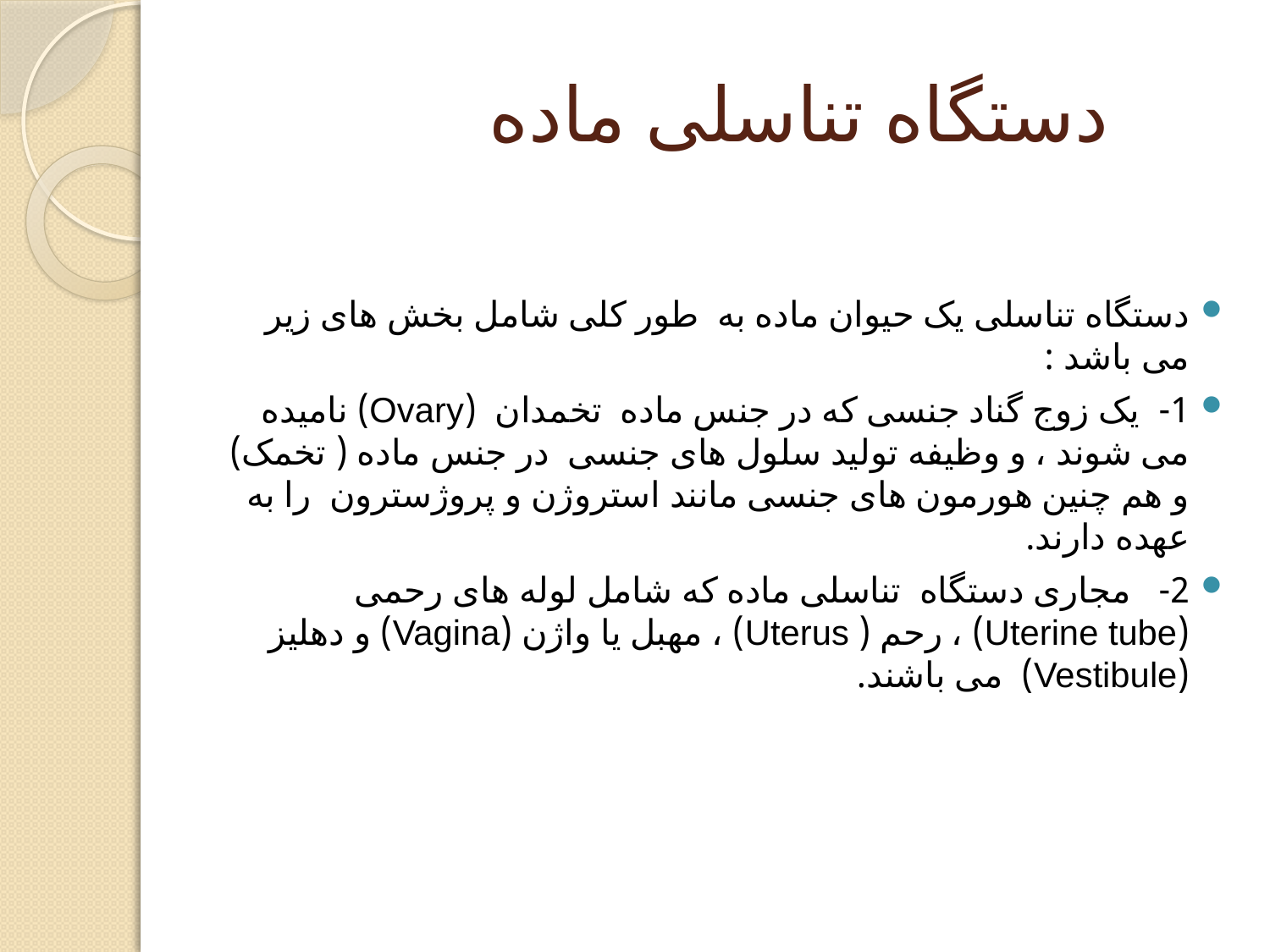

# دستگاه تناسلی ماده
دستگاه تناسلی یک حیوان ماده به  طور کلی شامل بخش های زیر می باشد :
1-  یک زوج گناد جنسی که در جنس ماده  تخمدان  (Ovary) نامیده می شوند ، و وظیفه تولید سلول های جنسی  در جنس ماده ( تخمک) و هم چنین هورمون های جنسی مانند استروژن و پروژسترون  را به عهده دارند.
2-   مجاری دستگاه  تناسلی ماده که شامل لوله های رحمی (Uterine tube) ، رحم ( Uterus) ، مهبل یا واژن (Vagina) و دهلیز (Vestibule)  می باشند.